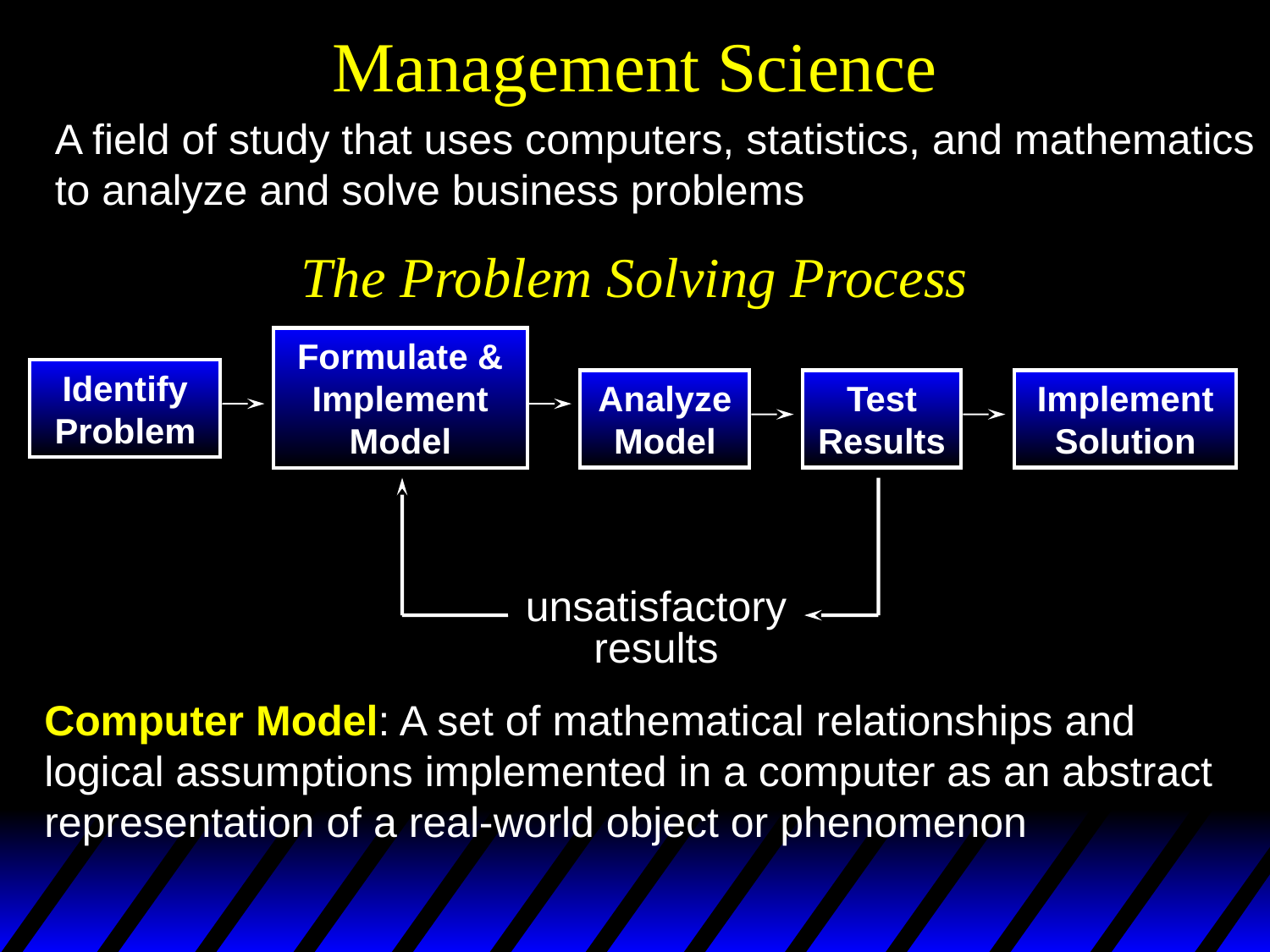

# Management Science
A field of study that uses computers, statistics, and mathematics to analyze and solve business problems
The Problem Solving Process
Formulate & Implement Model
Identify Problem
Analyze Model
Test Results
Implement Solution

unsatisfactory
results

Computer Model: A set of mathematical relationships and logical assumptions implemented in a computer as an abstract representation of a real-world object or phenomenon